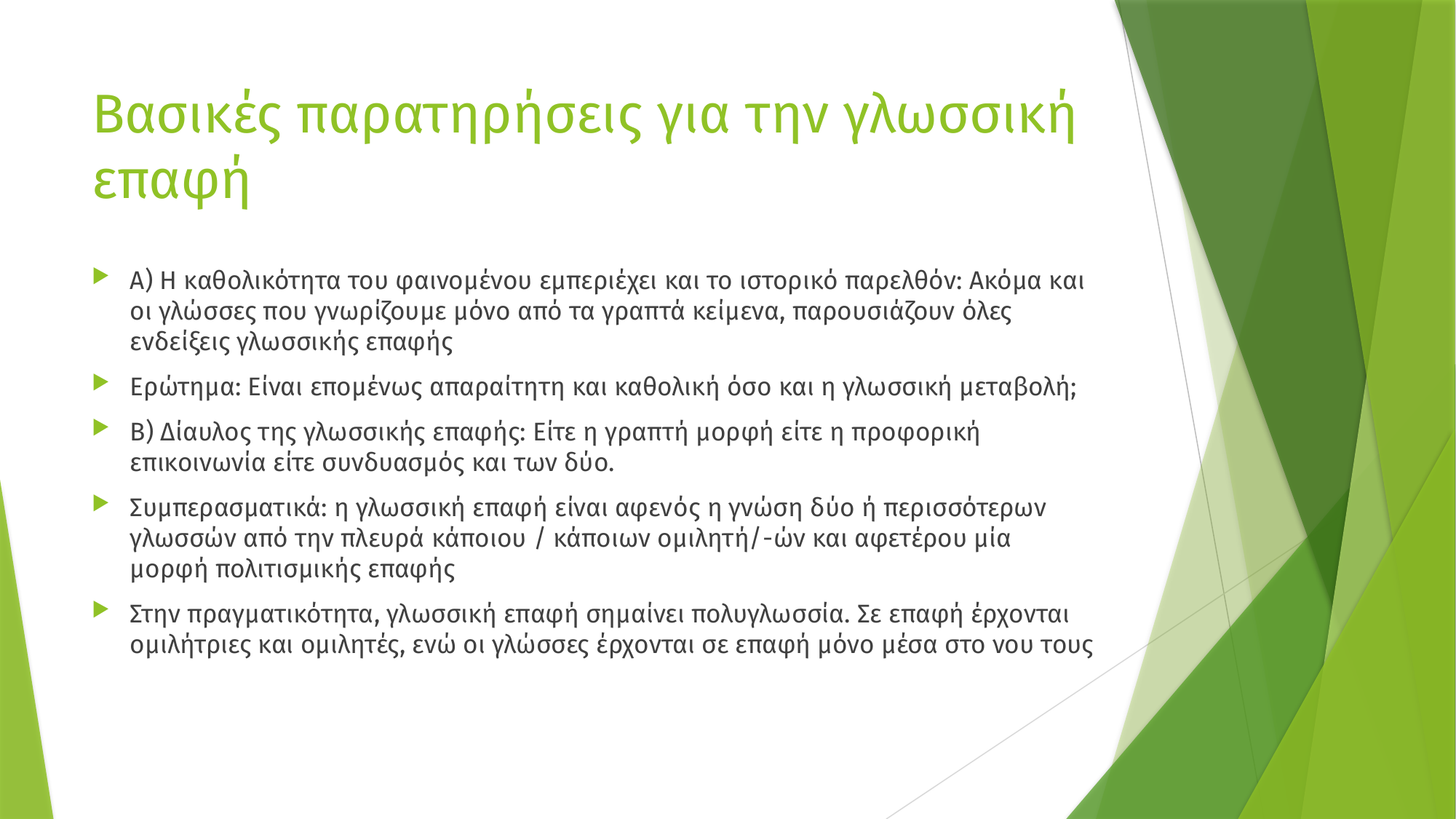

# Βασικές παρατηρήσεις για την γλωσσική επαφή
Α) Η καθολικότητα του φαινομένου εμπεριέχει και το ιστορικό παρελθόν: Ακόμα και οι γλώσσες που γνωρίζουμε μόνο από τα γραπτά κείμενα, παρουσιάζουν όλες ενδείξεις γλωσσικής επαφής
Ερώτημα: Είναι επομένως απαραίτητη και καθολική όσο και η γλωσσική μεταβολή;
Β) Δίαυλος της γλωσσικής επαφής: Είτε η γραπτή μορφή είτε η προφορική επικοινωνία είτε συνδυασμός και των δύο.
Συμπερασματικά: η γλωσσική επαφή είναι αφενός η γνώση δύο ή περισσότερων γλωσσών από την πλευρά κάποιου / κάποιων ομιλητή/-ών και αφετέρου μία μορφή πολιτισμικής επαφής
Στην πραγματικότητα, γλωσσική επαφή σημαίνει πολυγλωσσία. Σε επαφή έρχονται ομιλήτριες και ομιλητές, ενώ οι γλώσσες έρχονται σε επαφή μόνο μέσα στο νου τους